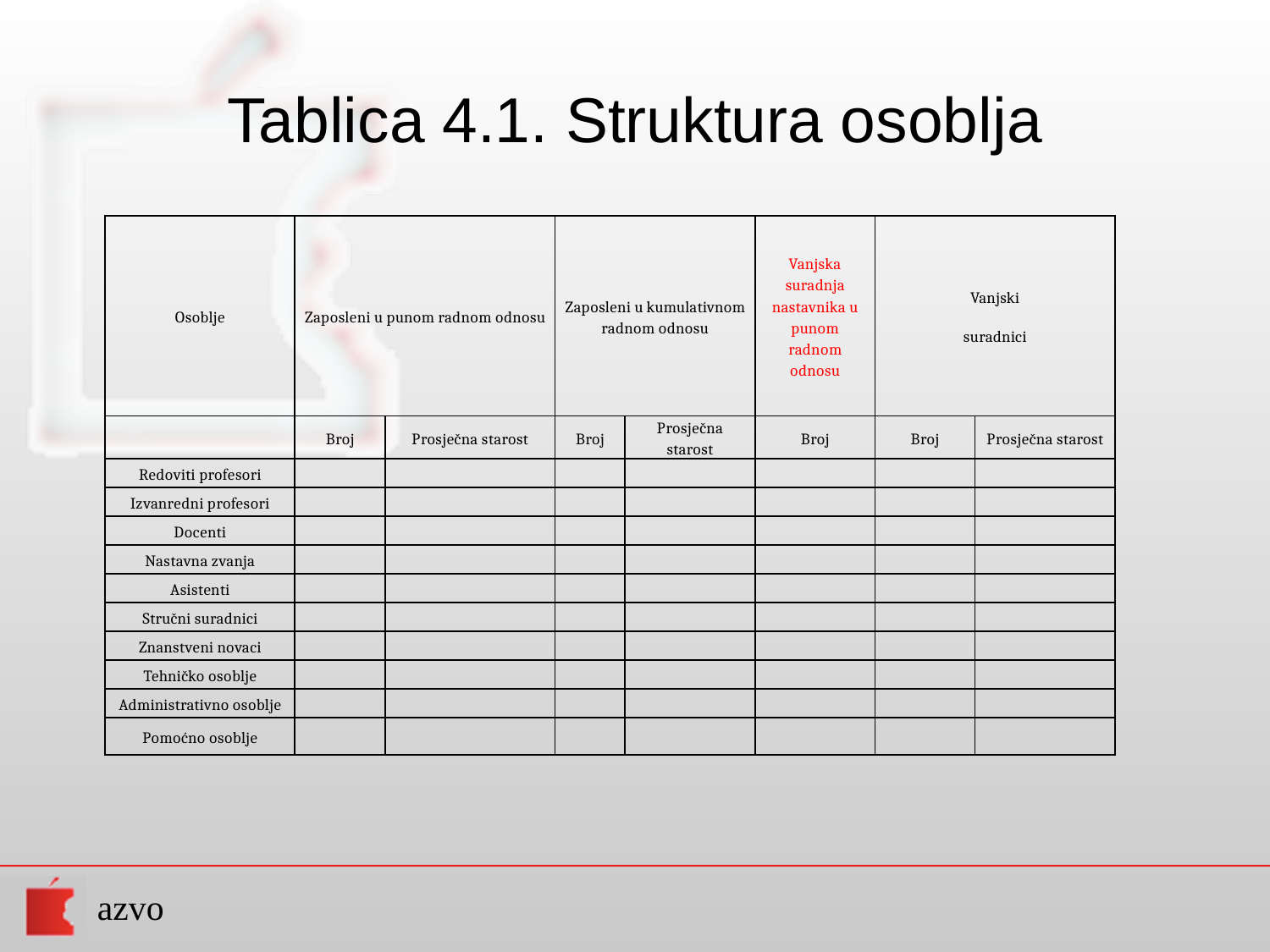

# Tablica 4.1. Struktura osoblja
| Osoblje | Zaposleni u punom radnom odnosu |  | Zaposleni u kumulativnom radnom odnosu |  | Vanjska suradnja nastavnika u punom radnom odnosu | Vanjski suradnici |  |
| --- | --- | --- | --- | --- | --- | --- | --- |
|  | Broj | Prosječna starost | Broj | Prosječna starost | Broj | Broj | Prosječna starost |
| Redoviti profesori |  |  |  |  |  |  |  |
| Izvanredni profesori |  |  |  |  |  |  |  |
| Docenti |  |  |  |  |  |  |  |
| Nastavna zvanja |  |  |  |  |  |  |  |
| Asistenti |  |  |  |  |  |  |  |
| Stručni suradnici |  |  |  |  |  |  |  |
| Znanstveni novaci |  |  |  |  |  |  |  |
| Tehničko osoblje |  |  |  |  |  |  |  |
| Administrativno osoblje |  |  |  |  |  |  |  |
| Pomoćno osoblje |  |  |  |  |  |  |  |